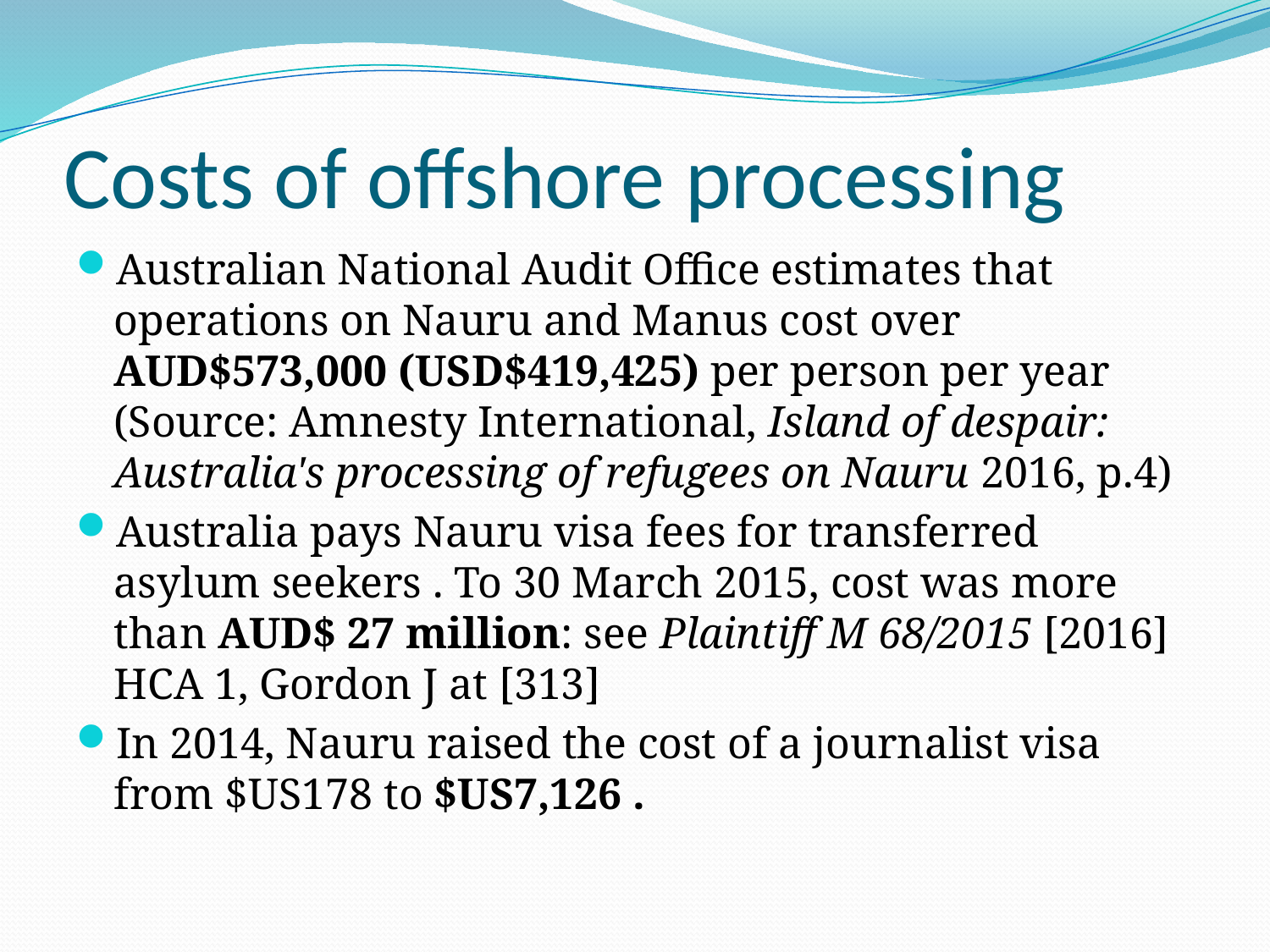

# Costs of offshore processing
Australian National Audit Office estimates that operations on Nauru and Manus cost over AUD$573,000 (USD$419,425) per person per year (Source: Amnesty International, Island of despair: Australia's processing of refugees on Nauru 2016, p.4)
Australia pays Nauru visa fees for transferred asylum seekers . To 30 March 2015, cost was more than AUD$ 27 million: see Plaintiff M 68/2015 [2016] HCA 1, Gordon J at [313]
In 2014, Nauru raised the cost of a journalist visa from $US178 to $US7,126 .